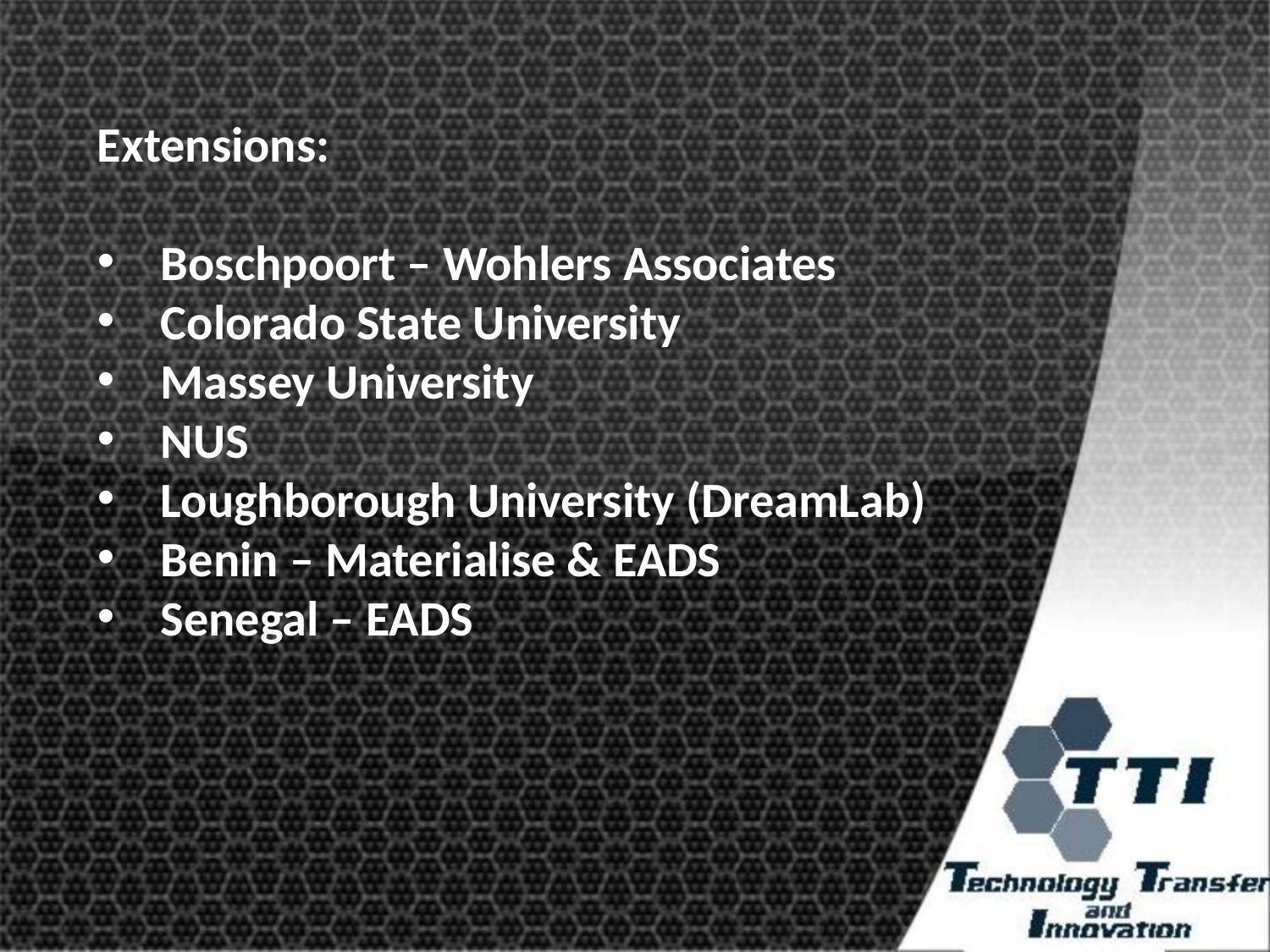

Extensions:

Boschpoort – Wohlers Associates
Colorado State University
Massey University
NUS
Loughborough University (DreamLab)
Benin – Materialise & EADS
Senegal – EADS